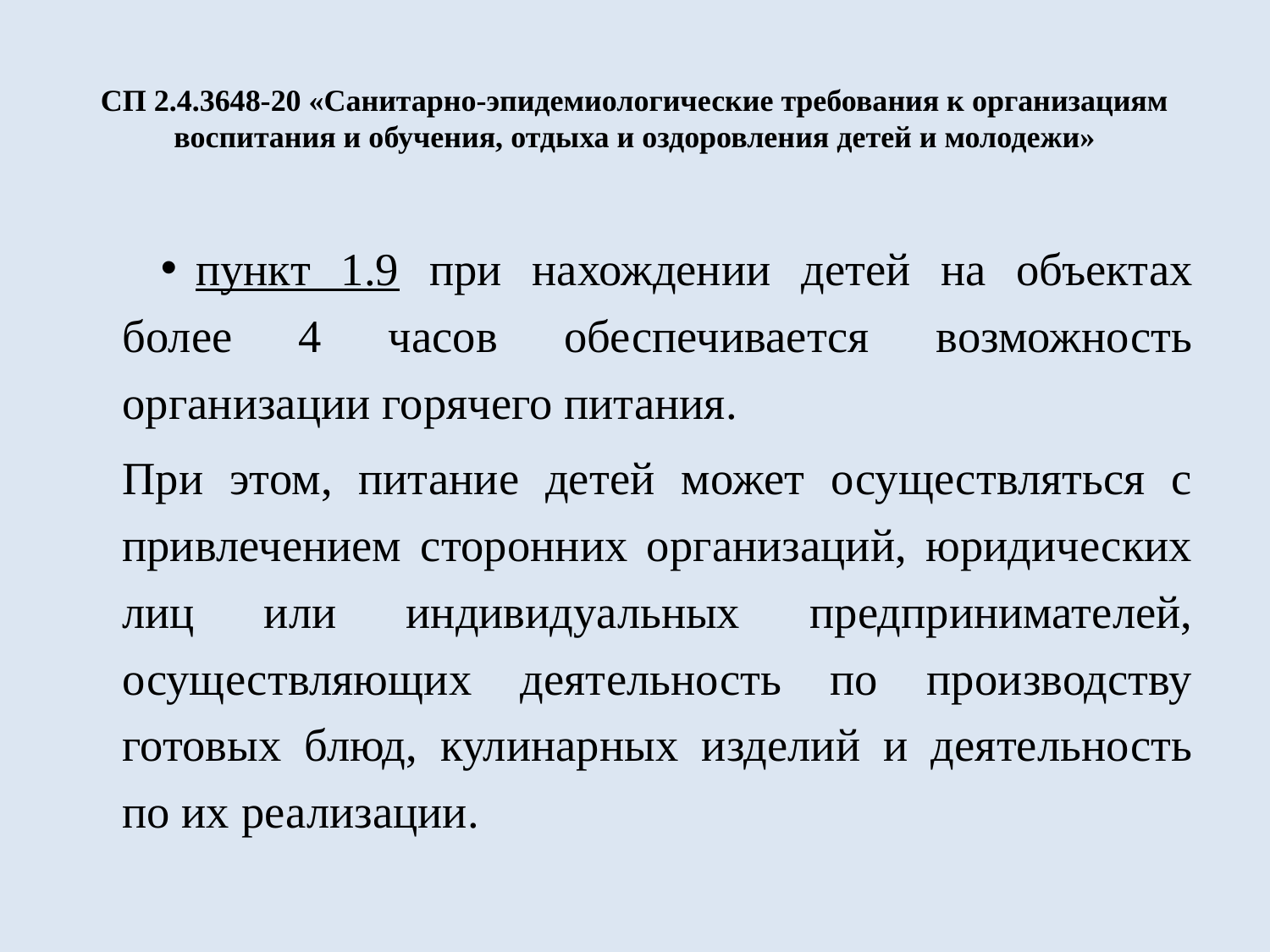

# СП 2.4.3648-20 «Санитарно-эпидемиологические требования к организациям воспитания и обучения, отдыха и оздоровления детей и молодежи»
пункт 1.9 при нахождении детей на объектах более 4 часов обеспечивается возможность организации горячего питания.
При этом, питание детей может осуществляться с привлечением сторонних организаций, юридических лиц или индивидуальных предпринимателей, осуществляющих деятельность по производству готовых блюд, кулинарных изделий и деятельность по их реализации.